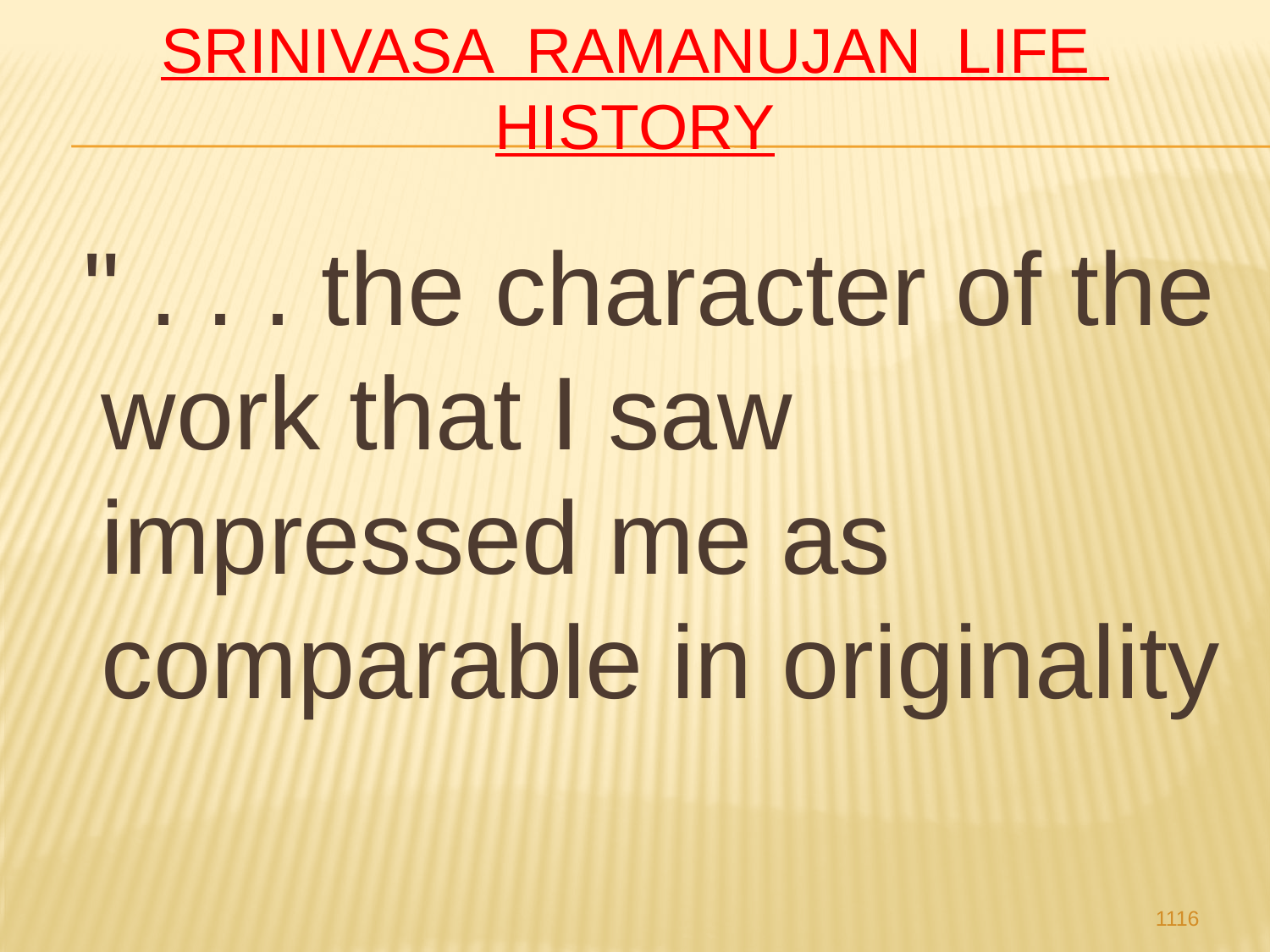

# Srinivasa  Ramanujan  life  history
 " . . . the character of the work that I saw impressed me as comparable in originality

1116